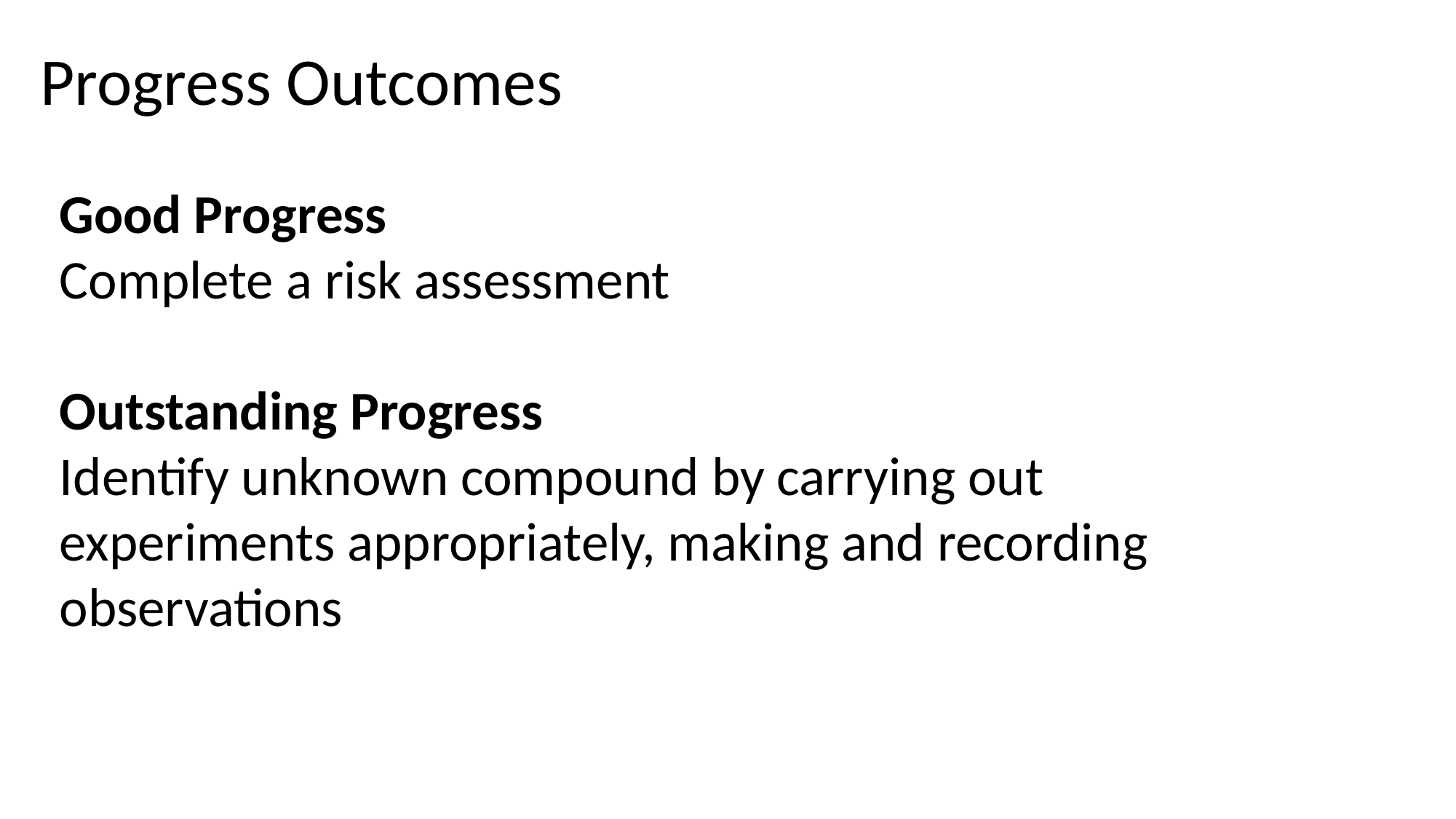

# Progress Outcomes
Good Progress
Complete a risk assessment

Outstanding Progress
Identify unknown compound by carrying out experiments appropriately, making and recording observations